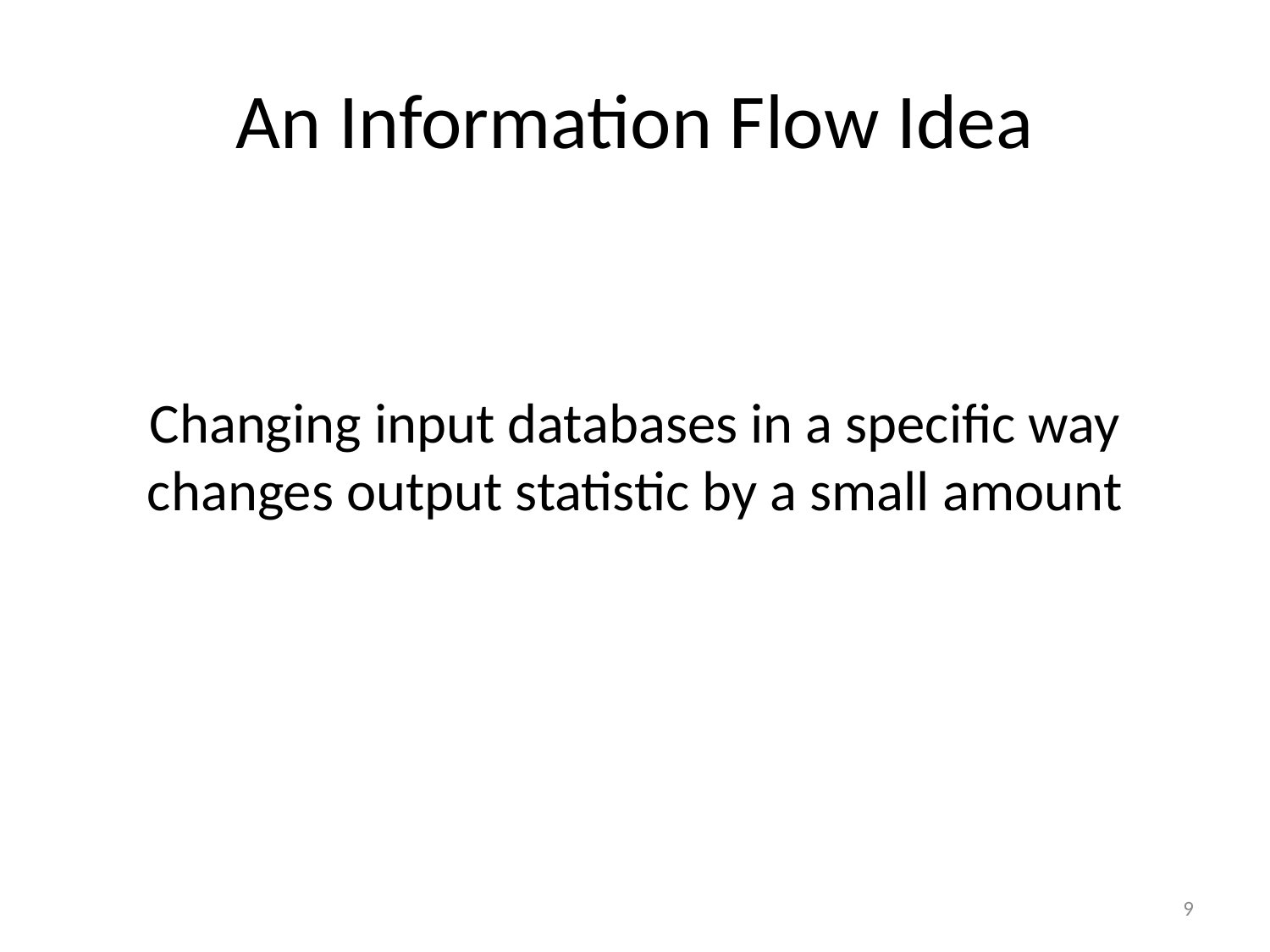

# An Information Flow Idea

Changing input databases in a specific way changes output statistic by a small amount
9